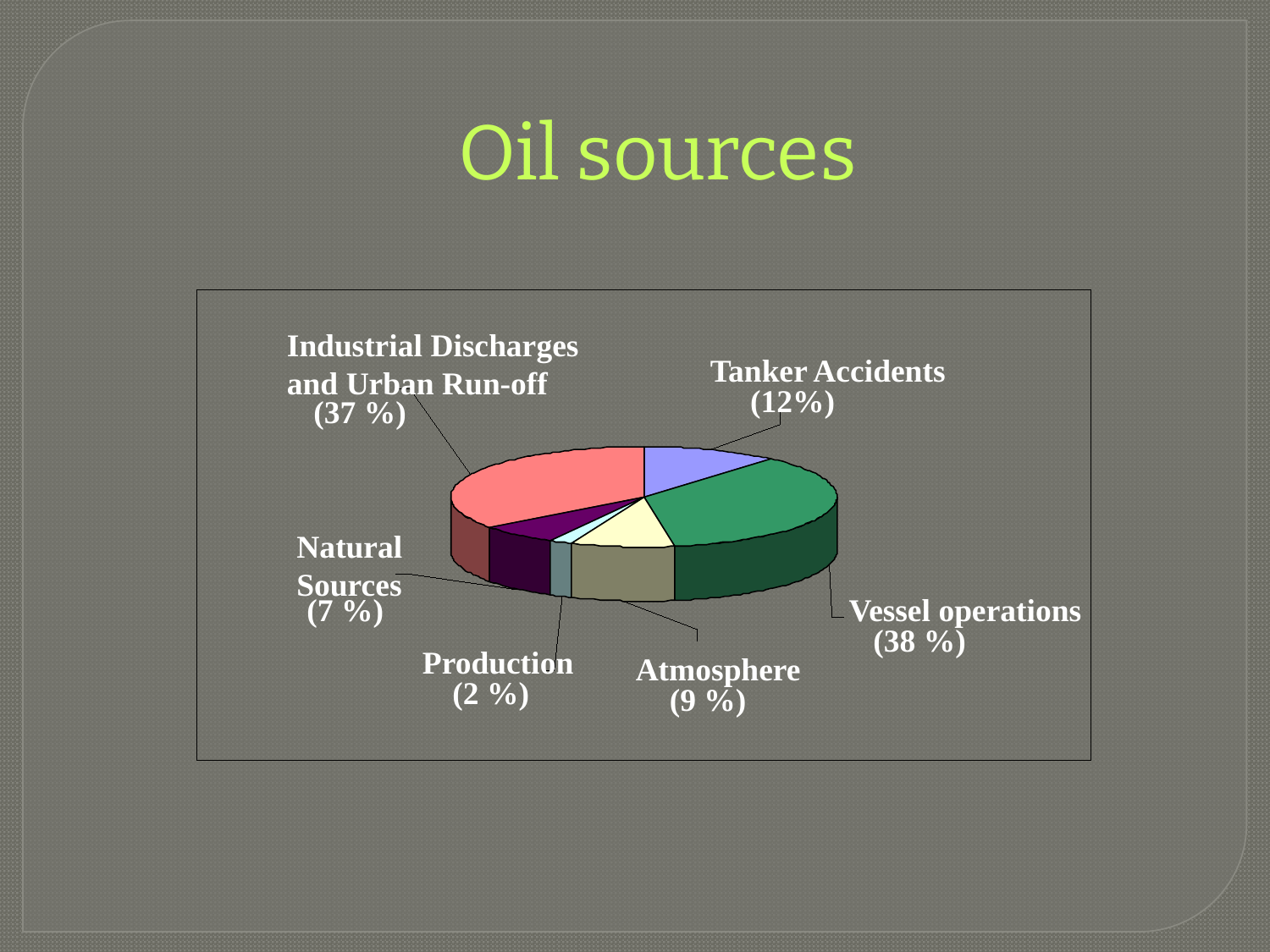

Oil sources

Industrial Discharges
and Urban Run-off
Tanker Accidents
(12%)

(37 %)

Natural
Sources

(7 %)
Vessel operations

(38 %)
Production
Atmosphere
(2 %)
(9 %)